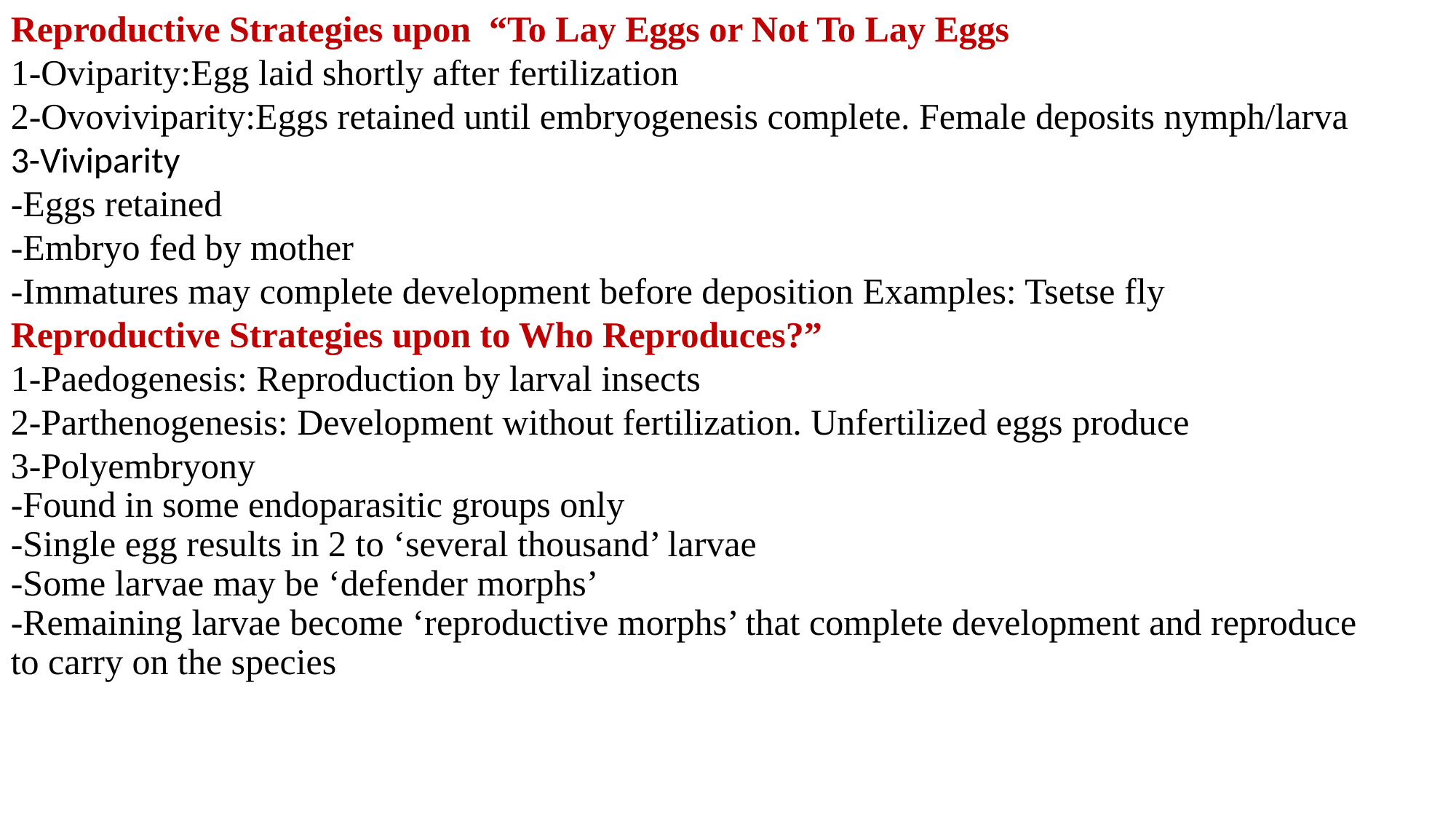

Reproductive Strategies upon  “To Lay Eggs or Not To Lay Eggs
1-Oviparity:Egg laid shortly after fertilization
2-Ovoviviparity:Eggs retained until embryogenesis complete. Female deposits nymph/larva
3-Viviparity
-Eggs retained
-Embryo fed by mother
-Immatures may complete development before deposition Examples: Tsetse fly
Reproductive Strategies upon to Who Reproduces?”
1-Paedogenesis: Reproduction by larval insects
2-Parthenogenesis: Development without fertilization. Unfertilized eggs produce
3-Polyembryony
-Found in some endoparasitic groups only
-Single egg results in 2 to ‘several thousand’ larvae
-Some larvae may be ‘defender morphs’
-Remaining larvae become ‘reproductive morphs’ that complete development and reproduce to carry on the species